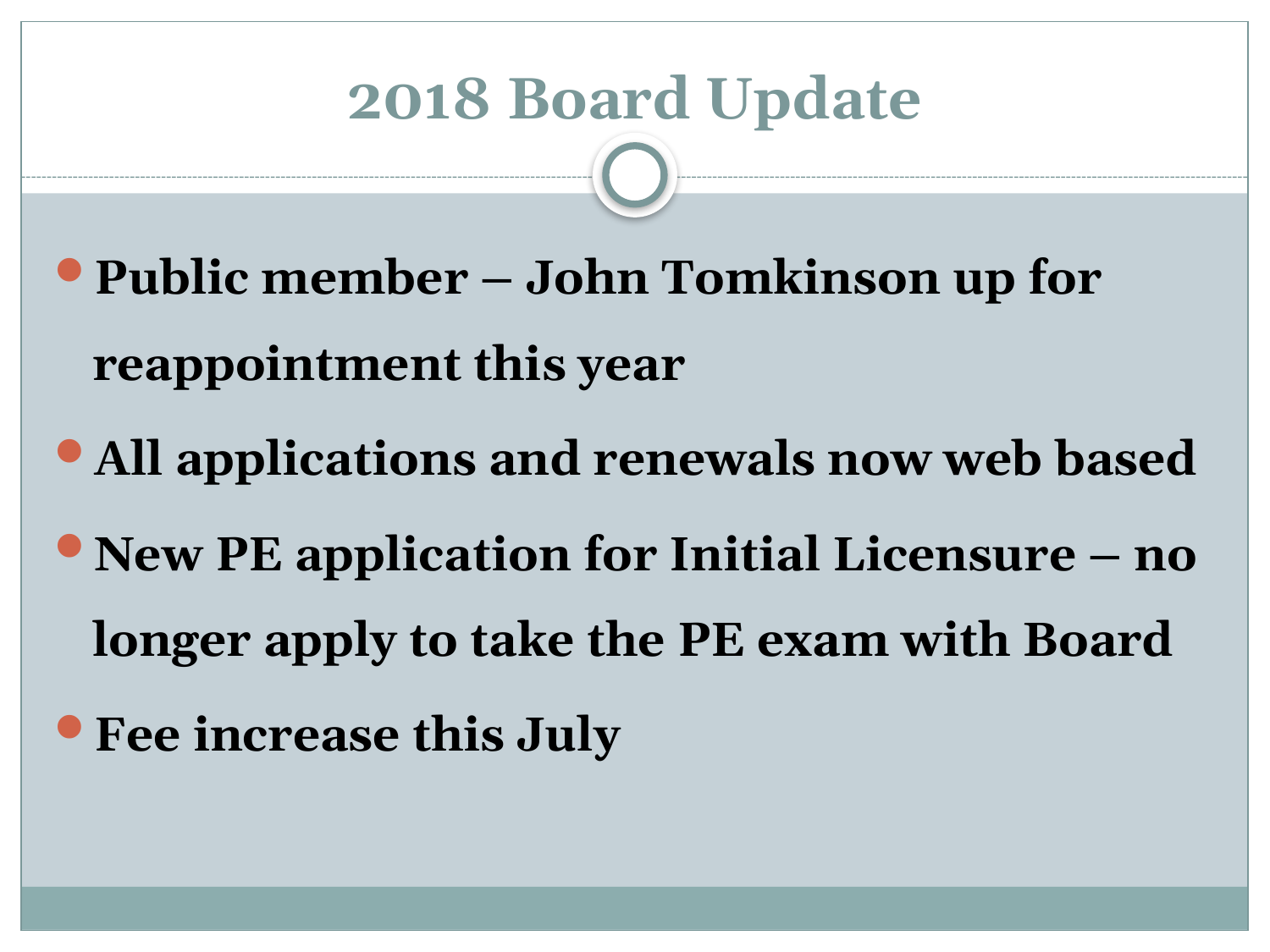

# 2018 Board Update
Public member – John Tomkinson up for reappointment this year
All applications and renewals now web based
New PE application for Initial Licensure – no longer apply to take the PE exam with Board
Fee increase this July